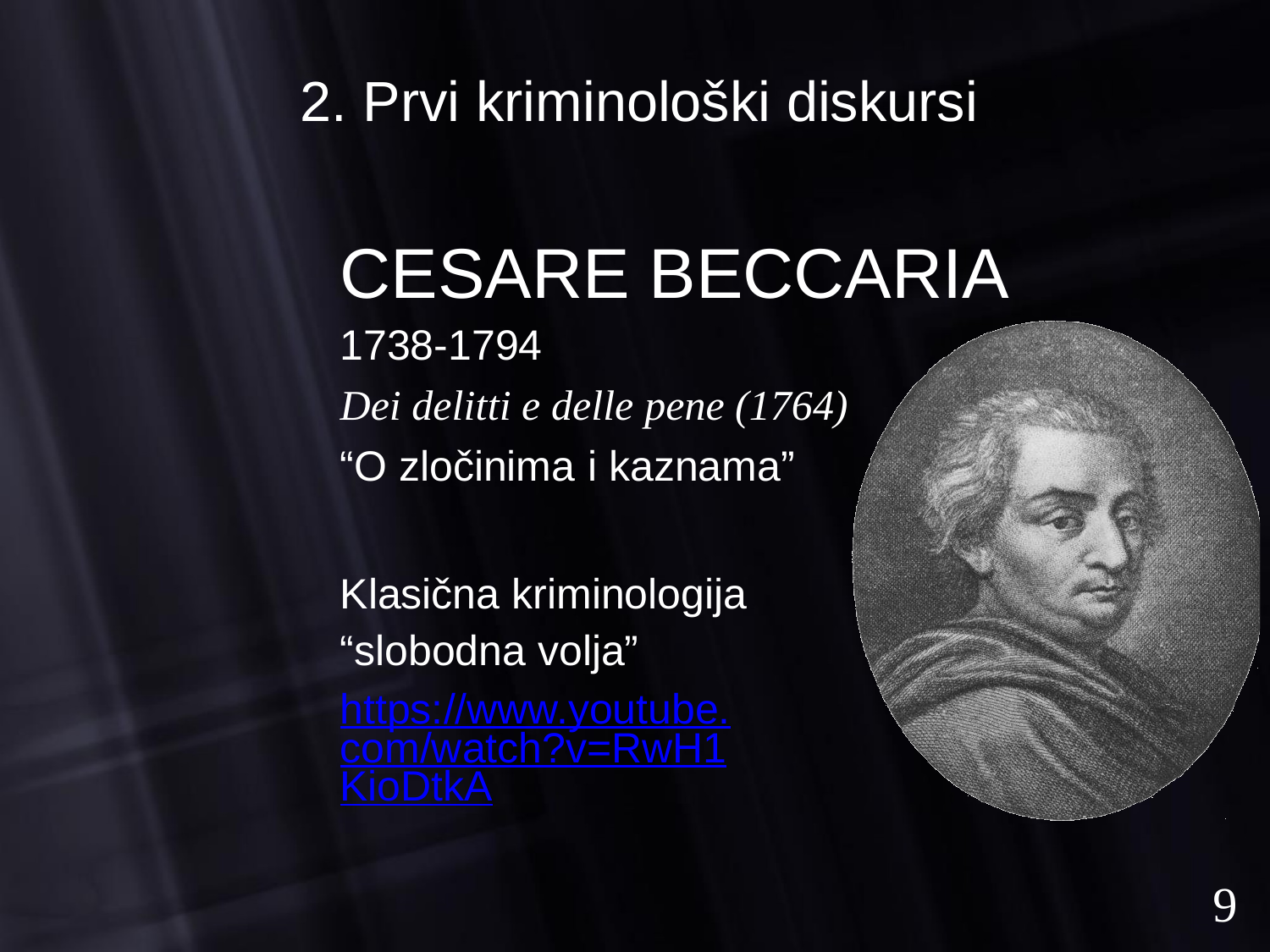

2. Prvi kriminološki diskursi

CESARE BECCARIA
1738-1794
Dei delitti e delle pene (1764)
“O zločinima i kaznama”

Klasična kriminologija
“slobodna volja”
https://www.youtube.com/watch?v=RwH1KioDtkA
9